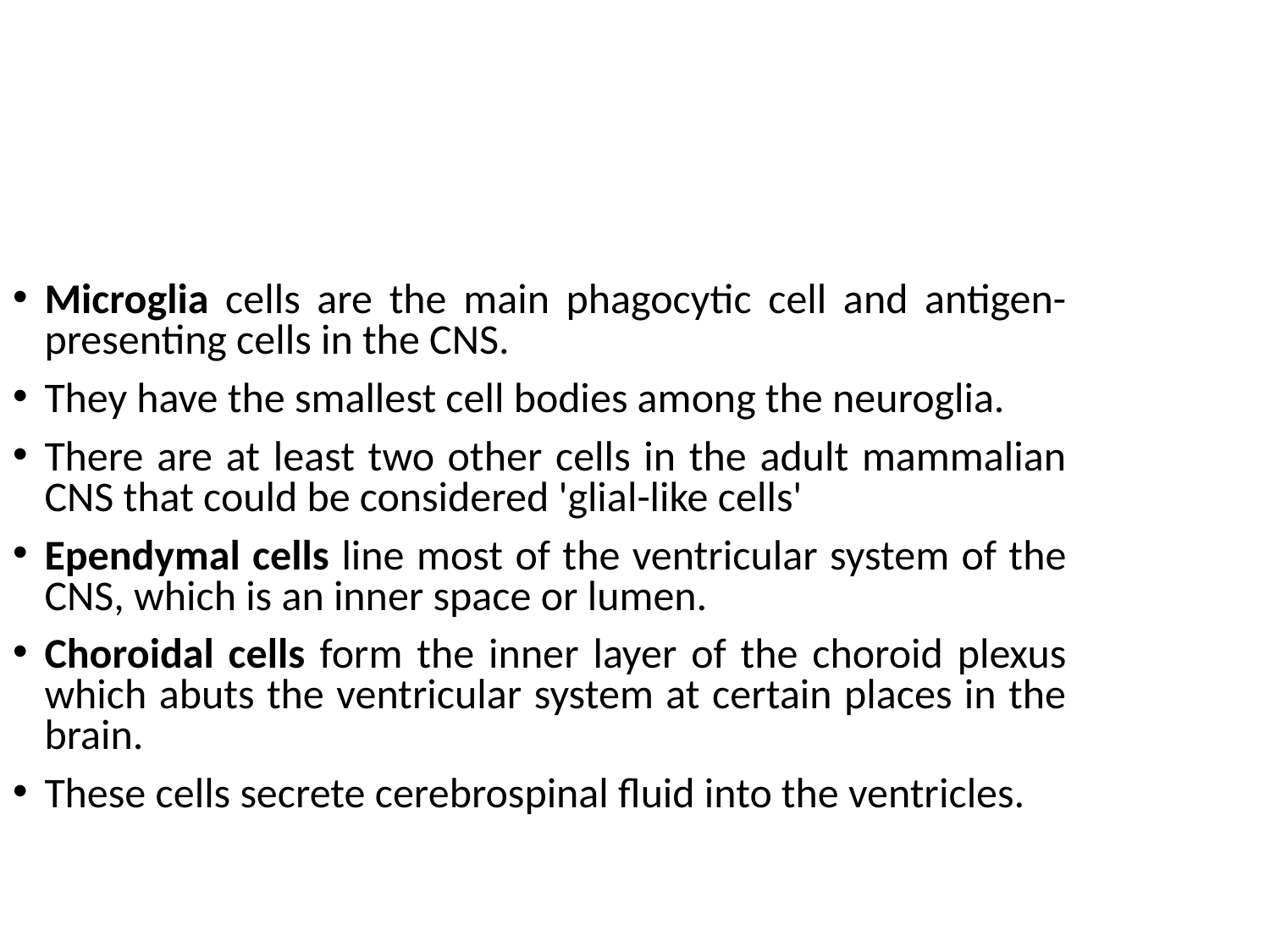

Microglia cells are the main phagocytic cell and antigen-presenting cells in the CNS.
They have the smallest cell bodies among the neuroglia.
There are at least two other cells in the adult mammalian CNS that could be considered 'glial-like cells'
Ependymal cells line most of the ventricular system of the CNS, which is an inner space or lumen.
Choroidal cells form the inner layer of the choroid plexus which abuts the ventricular system at certain places in the brain.
These cells secrete cerebrospinal fluid into the ventricles.